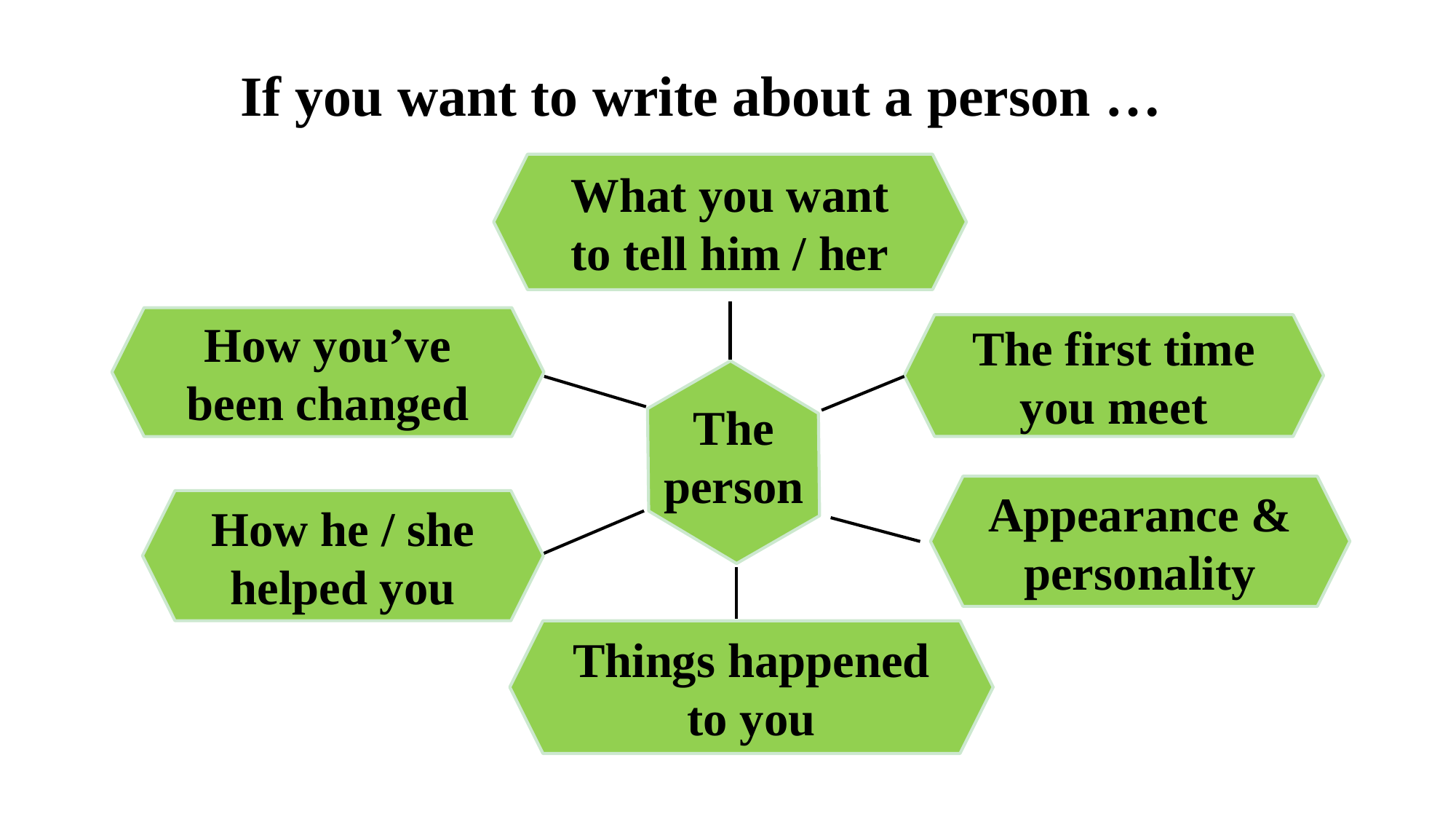

If you want to write about a person …
What you want to tell him / her
How you’ve been changed
The first time you meet

The person
Appearance & personality
How he / she helped you
Things happened to you